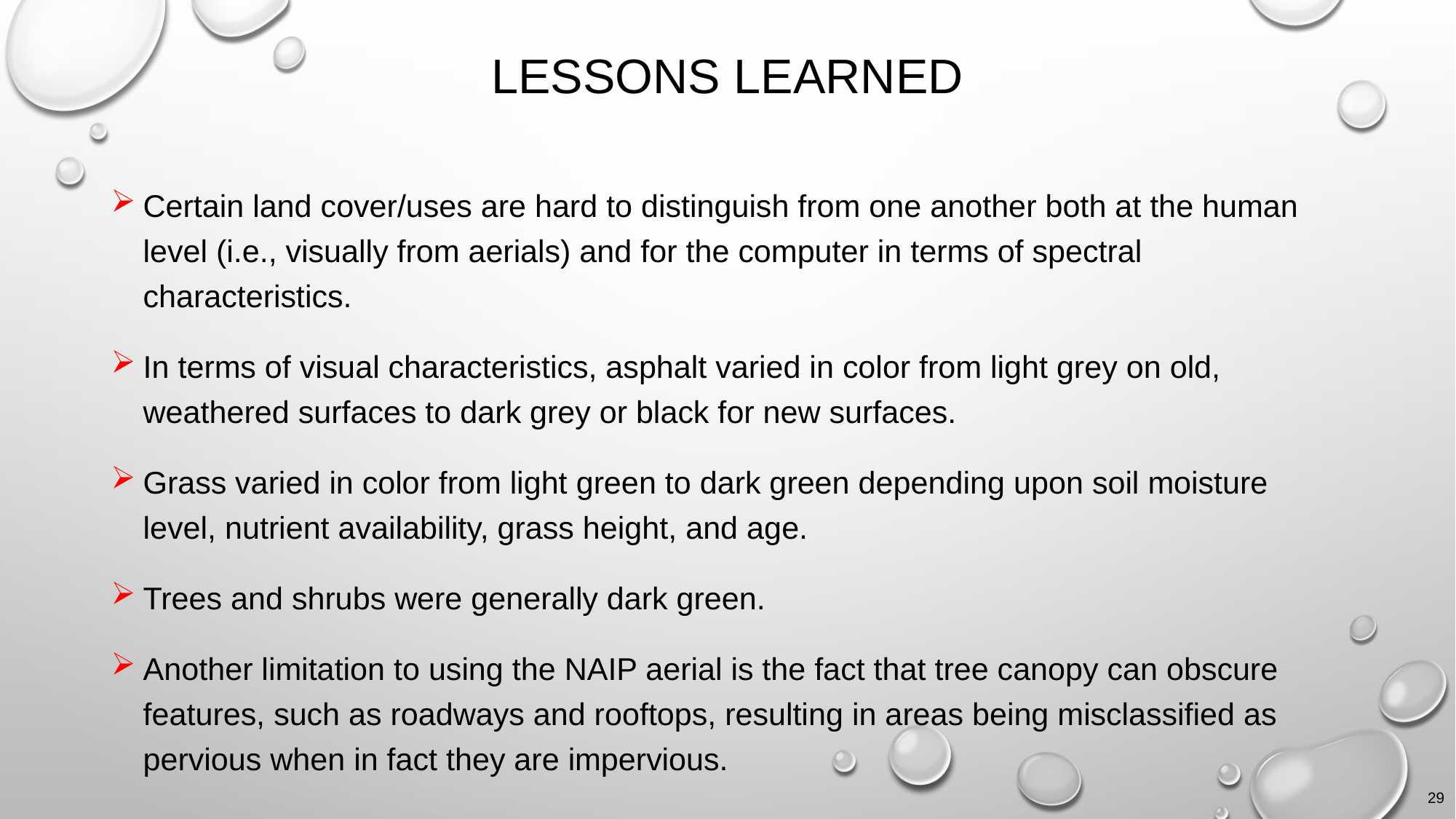

# Lessons Learned
Certain land cover/uses are hard to distinguish from one another both at the human level (i.e., visually from aerials) and for the computer in terms of spectral characteristics.
In terms of visual characteristics, asphalt varied in color from light grey on old, weathered surfaces to dark grey or black for new surfaces.
Grass varied in color from light green to dark green depending upon soil moisture level, nutrient availability, grass height, and age.
Trees and shrubs were generally dark green.
Another limitation to using the NAIP aerial is the fact that tree canopy can obscure features, such as roadways and rooftops, resulting in areas being misclassified as pervious when in fact they are impervious.

29